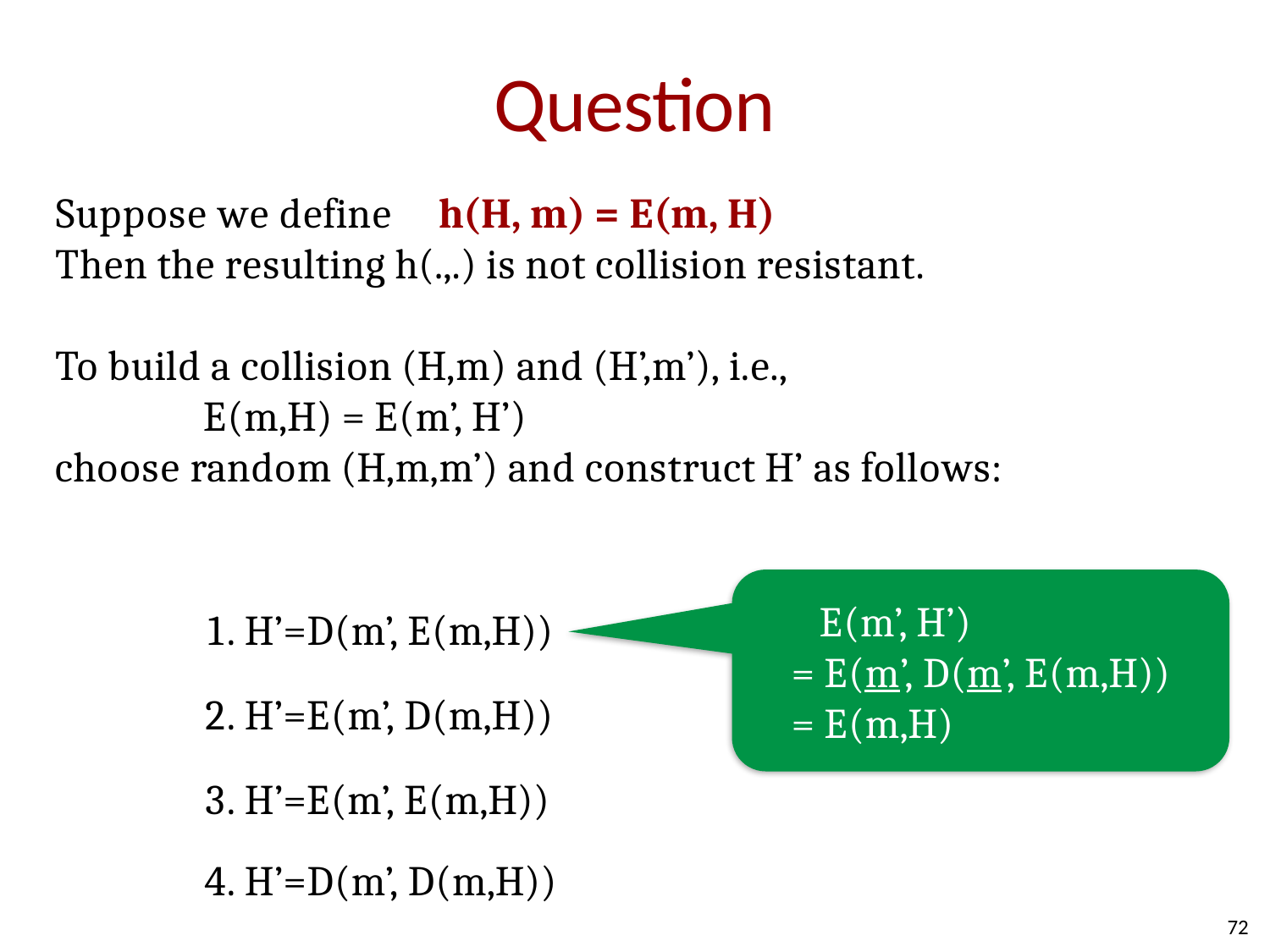

# Question
Suppose we define     h(H, m) = E(m, H)
Then the resulting h(.,.) is not collision resistant.

To build a collision (H,m) and (H’,m’), i.e.,
                E(m,H) = E(m’, H’)
choose random (H,m,m’) and construct H’ as follows:
   E(m’, H’)
= E(m’, D(m’, E(m,H))
= E(m,H)
1. H’=D(m’, E(m,H))
2. H’=E(m’, D(m,H))
3. H’=E(m’, E(m,H))
4. H’=D(m’, D(m,H))
72